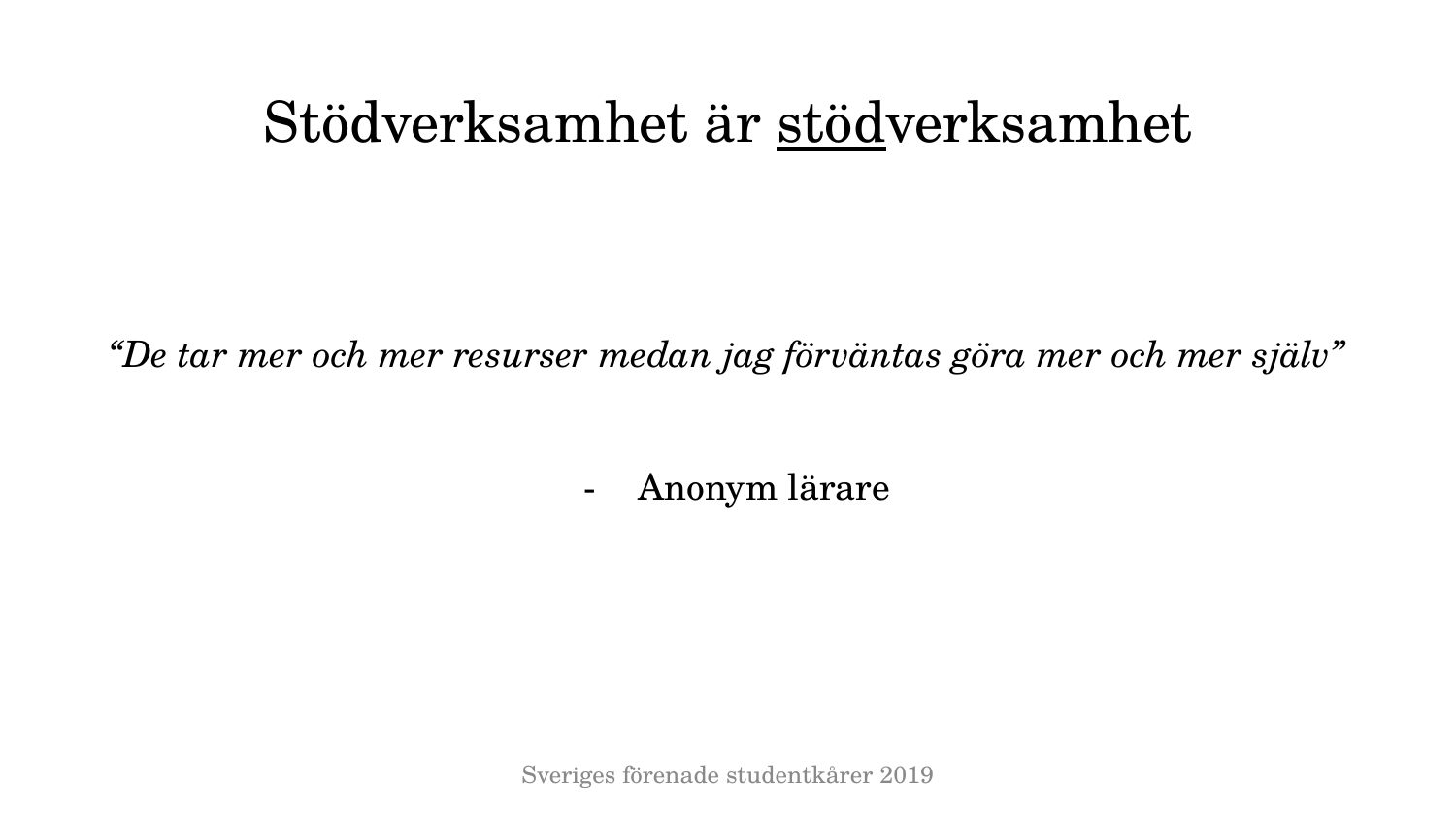

# Stödverksamhet är stödverksamhet

“De tar mer och mer resurser medan jag förväntas göra mer och mer själv”
Anonym lärare